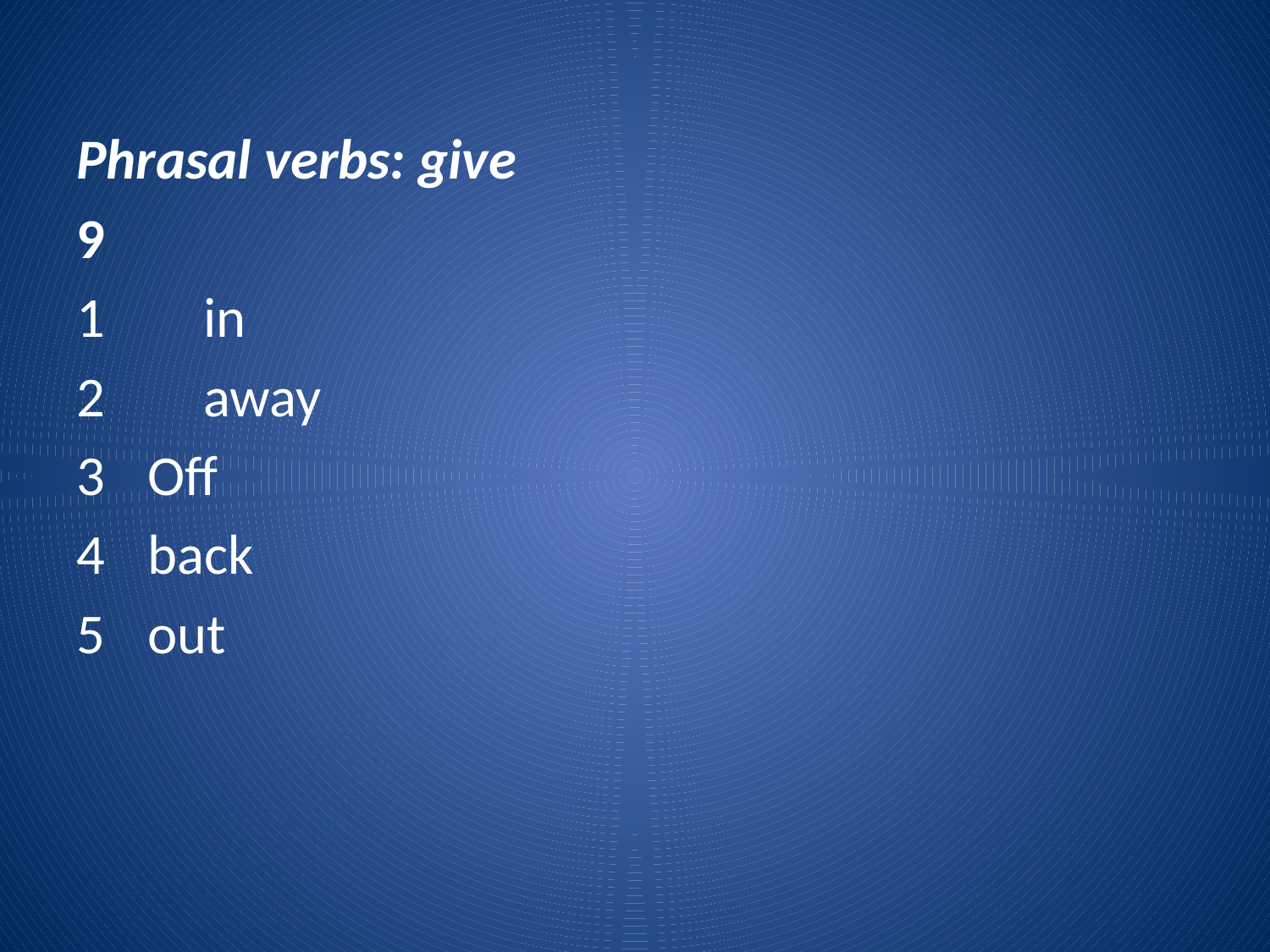

#
Phrasal verbs: give
9
1	in
2	away
Off
back
out